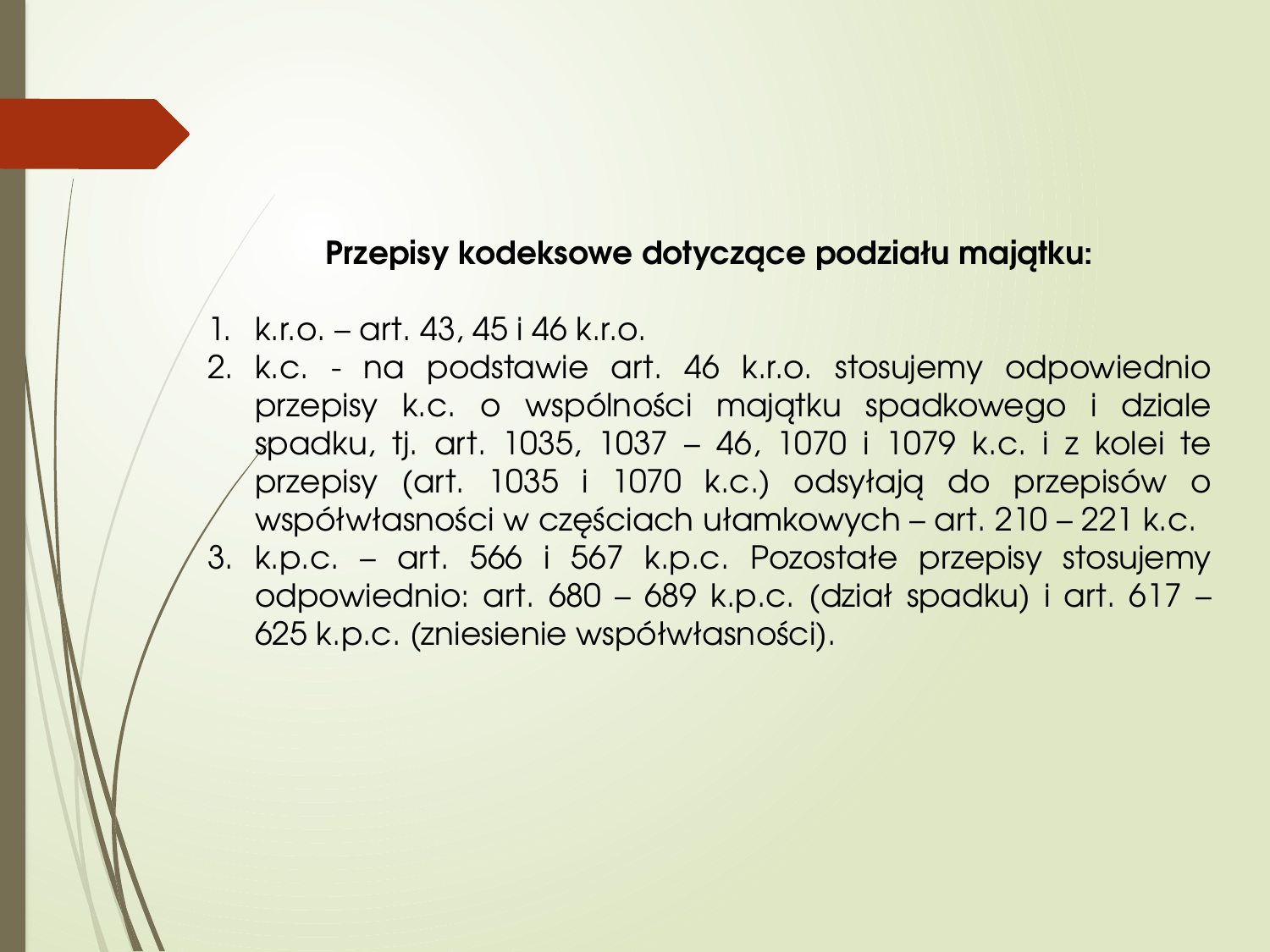

Przepisy kodeksowe dotyczące podziału majątku:

k.r.o. – art. 43, 45 i 46 k.r.o.
k.c. - na podstawie art. 46 k.r.o. stosujemy odpowiednio przepisy k.c. o wspólności majątku spadkowego i dziale spadku, tj. art. 1035, 1037 – 46, 1070 i 1079 k.c. i z kolei te przepisy (art. 1035 i 1070 k.c.) odsyłają do przepisów o współwłasności w częściach ułamkowych – art. 210 – 221 k.c.
k.p.c. – art. 566 i 567 k.p.c. Pozostałe przepisy stosujemy odpowiednio: art. 680 – 689 k.p.c. (dział spadku) i art. 617 – 625 k.p.c. (zniesienie współwłasności).